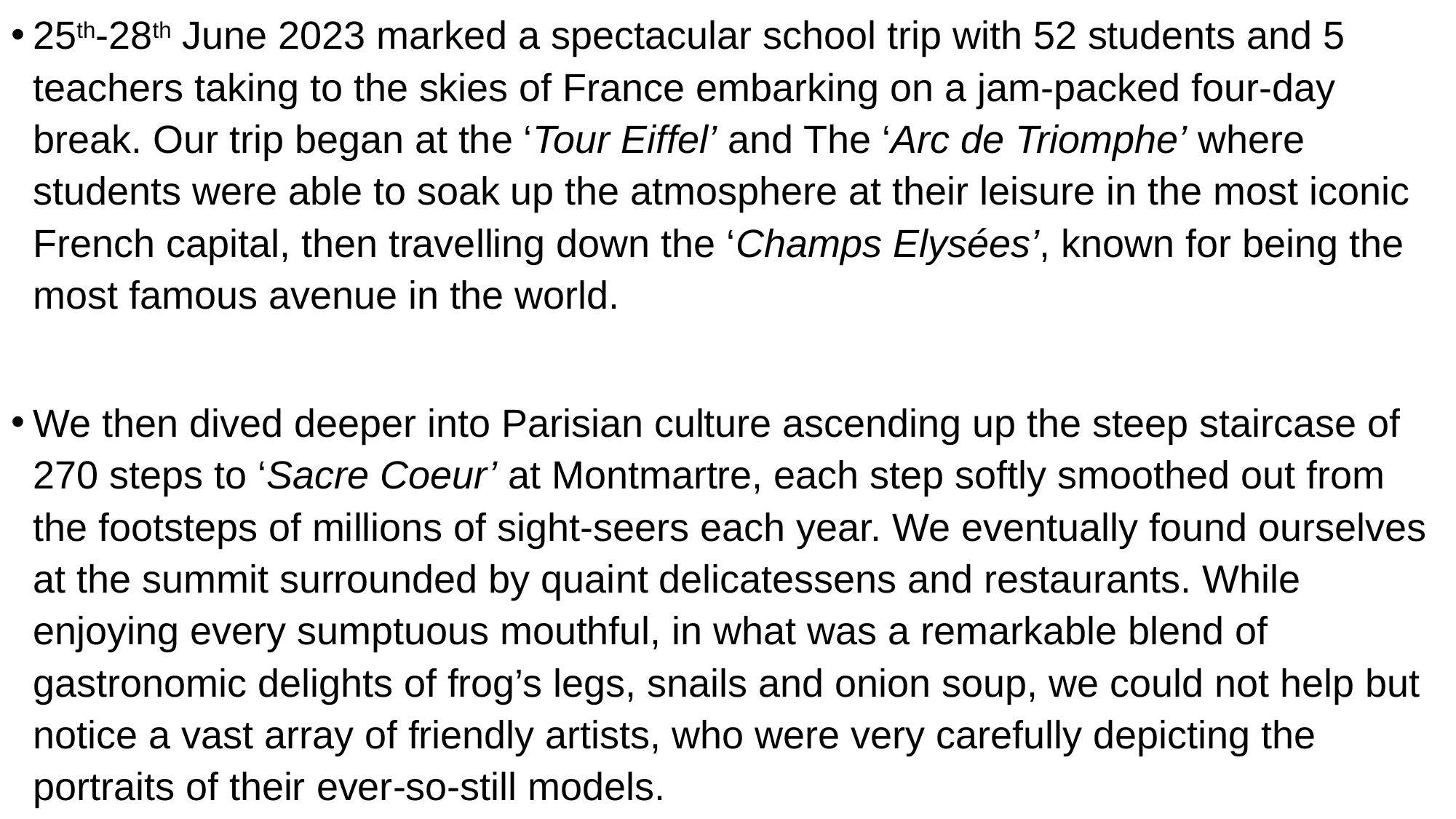

25th-28th June 2023 marked a spectacular school trip with 52 students and 5 teachers taking to the skies of France embarking on a jam-packed four-day break. Our trip began at the ‘Tour Eiffel’ and The ‘Arc de Triomphe’ where students were able to soak up the atmosphere at their leisure in the most iconic French capital, then travelling down the ‘Champs Elysées’, known for being the most famous avenue in the world.

We then dived deeper into Parisian culture ascending up the steep staircase of 270 steps to ‘Sacre Coeur’ at Montmartre, each step softly smoothed out from the footsteps of millions of sight-seers each year. We eventually found ourselves at the summit surrounded by quaint delicatessens and restaurants. While enjoying every sumptuous mouthful, in what was a remarkable blend of gastronomic delights of frog’s legs, snails and onion soup, we could not help but notice a vast array of friendly artists, who were very carefully depicting the portraits of their ever-so-still models.